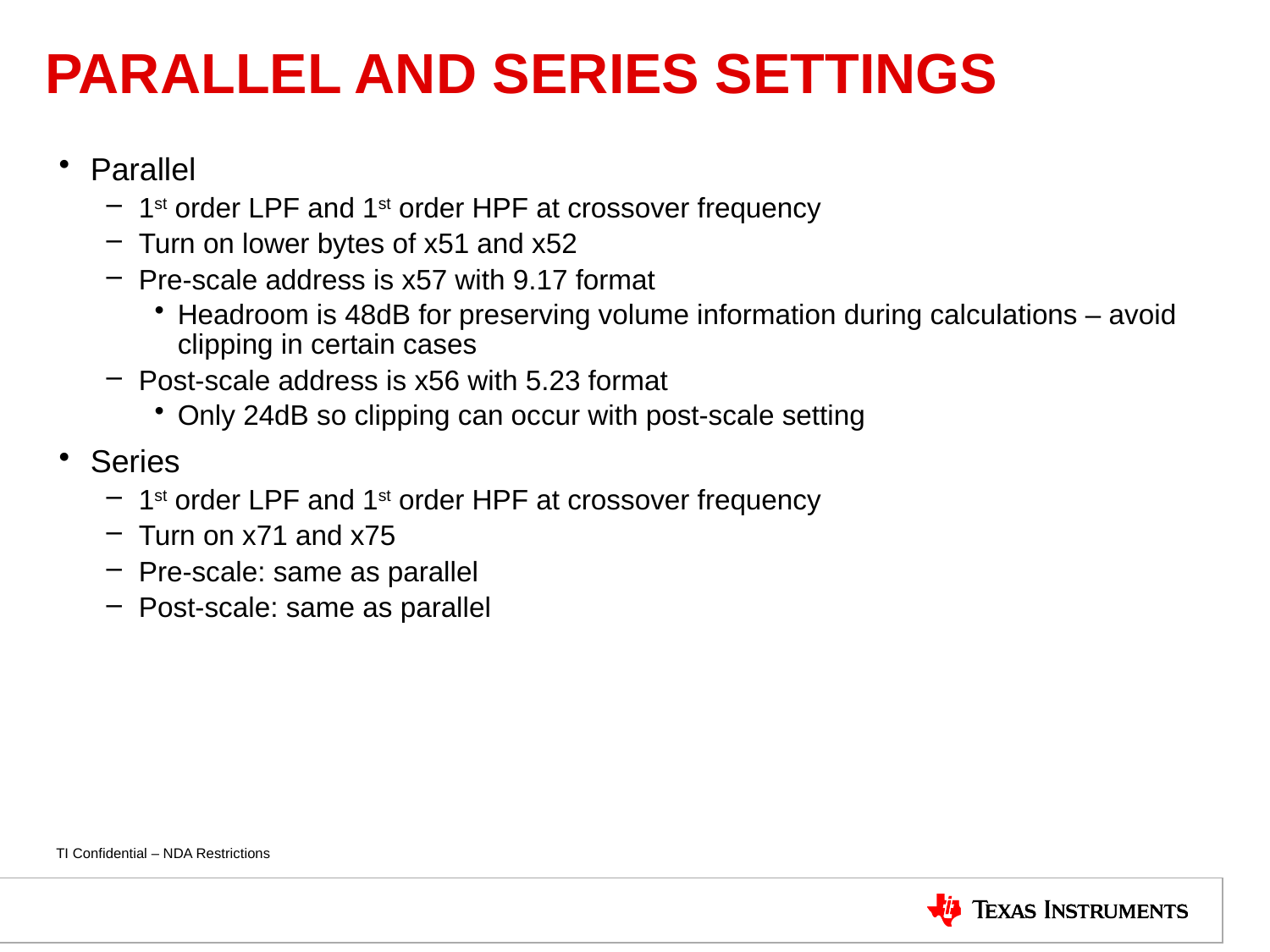

# PARALLEL AND SERIES SETTINGS
Parallel
1st order LPF and 1st order HPF at crossover frequency
Turn on lower bytes of x51 and x52
Pre-scale address is x57 with 9.17 format
Headroom is 48dB for preserving volume information during calculations – avoid clipping in certain cases
Post-scale address is x56 with 5.23 format
Only 24dB so clipping can occur with post-scale setting
Series
1st order LPF and 1st order HPF at crossover frequency
Turn on x71 and x75
Pre-scale: same as parallel
Post-scale: same as parallel